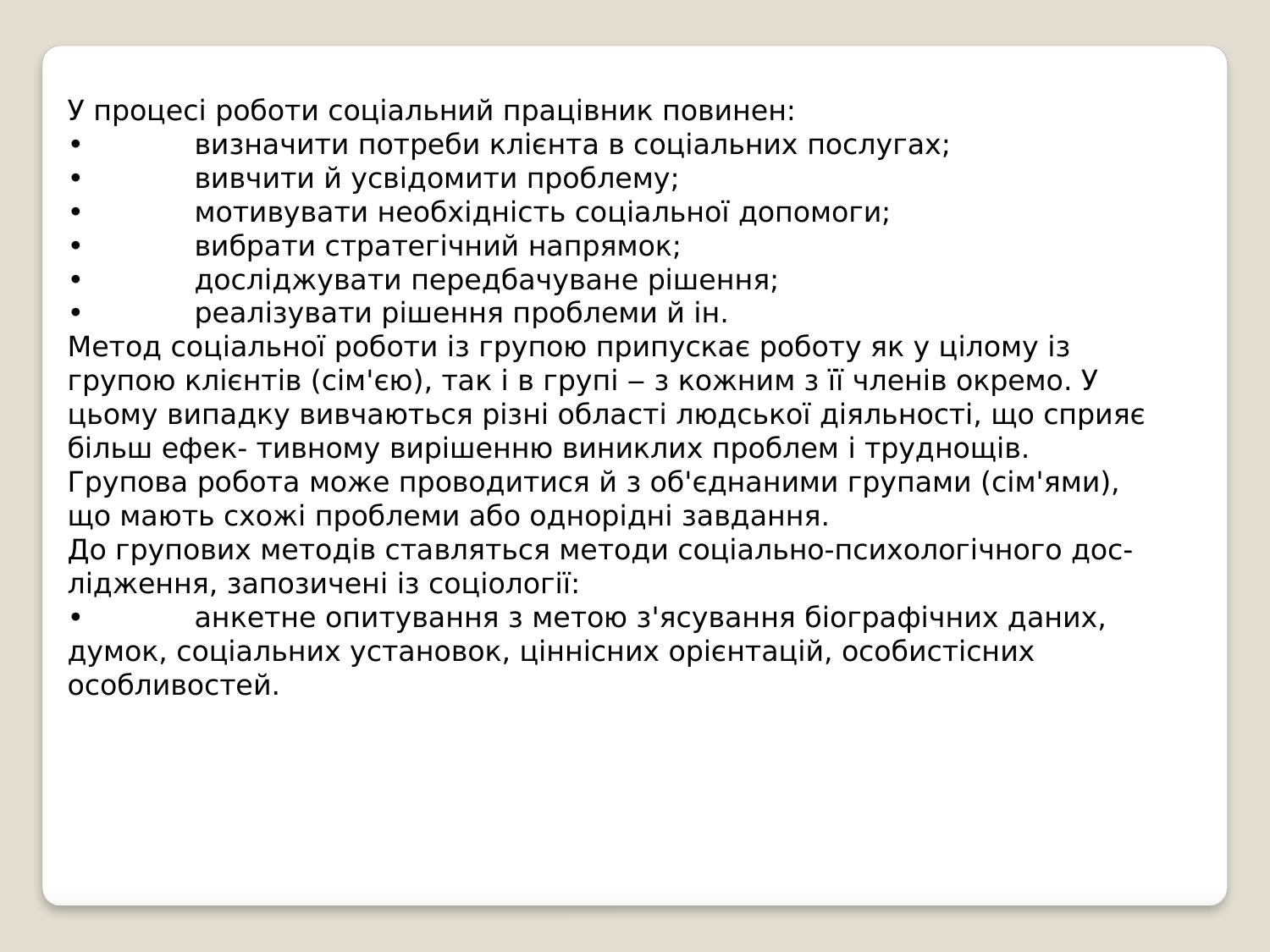

У процесі роботи соціальний працівник повинен:
•	визначити потреби клієнта в соціальних послугах;
•	вивчити й усвідомити проблему;
•	мотивувати необхідність соціальної допомоги;
•	вибрати стратегічний напрямок;
•	досліджувати передбачуване рішення;
•	реалізувати рішення проблеми й ін.
Метод соціальної роботи із групою припускає роботу як у цілому із групою клієнтів (сім'єю), так і в групі ‒ з кожним з її членів окремо. У цьому випадку вивчаються різні області людської діяльності, що сприяє більш ефек- тивному вирішенню виниклих проблем і труднощів.
Групова робота може проводитися й з об'єднаними групами (сім'ями), що мають схожі проблеми або однорідні завдання.
До групових методів ставляться методи соціально-психологічного дос- лідження, запозичені із соціології:
•	анкетне опитування з метою з'ясування біографічних даних, думок, соціальних установок, ціннісних орієнтацій, особистісних особливостей.